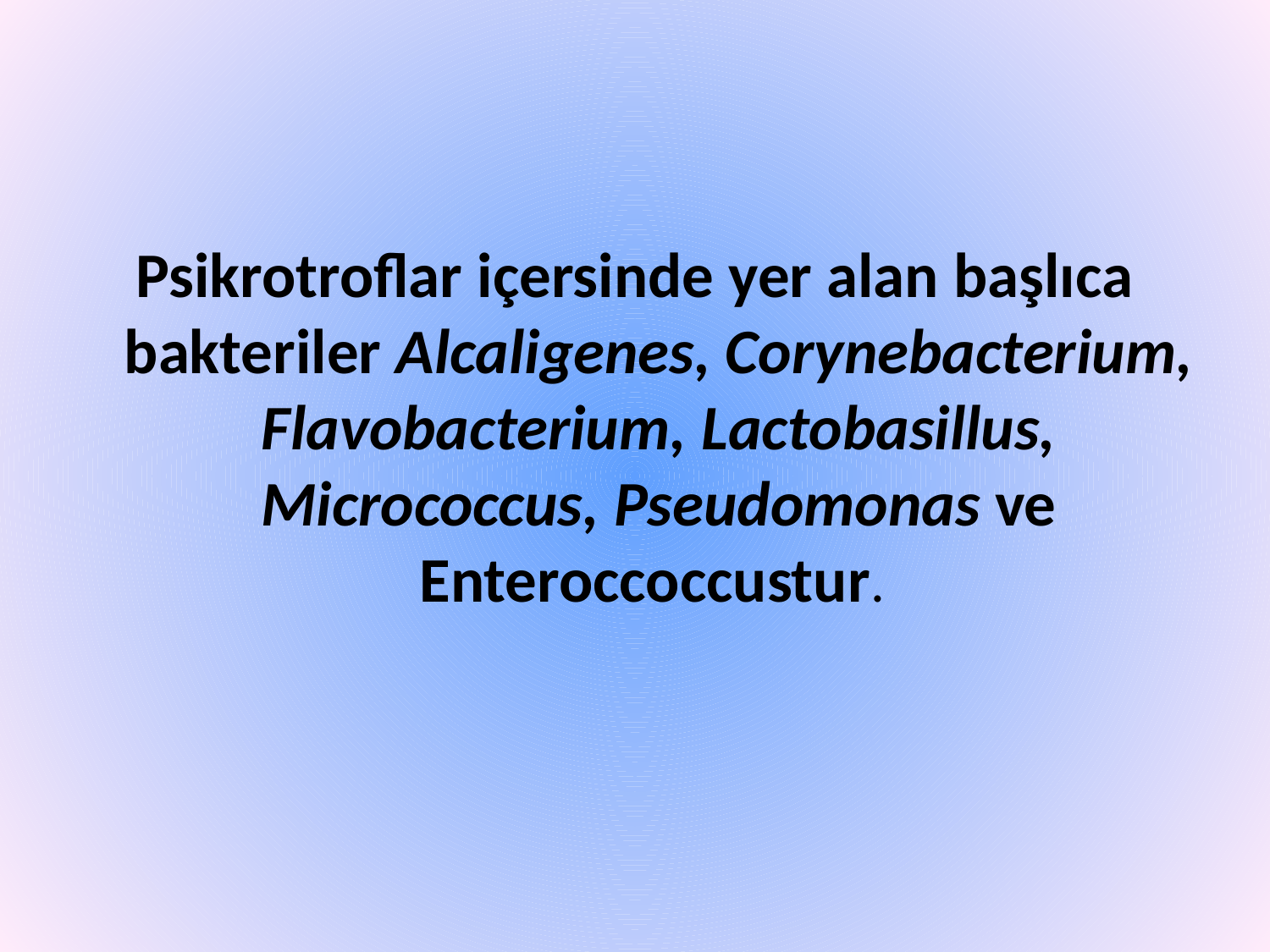

Psikrotroflar içersinde yer alan başlıca bakteriler Alcaligenes, Corynebacterium, Flavobacterium, Lactobasillus, Micrococcus, Pseudomonas ve Enteroccoccustur.